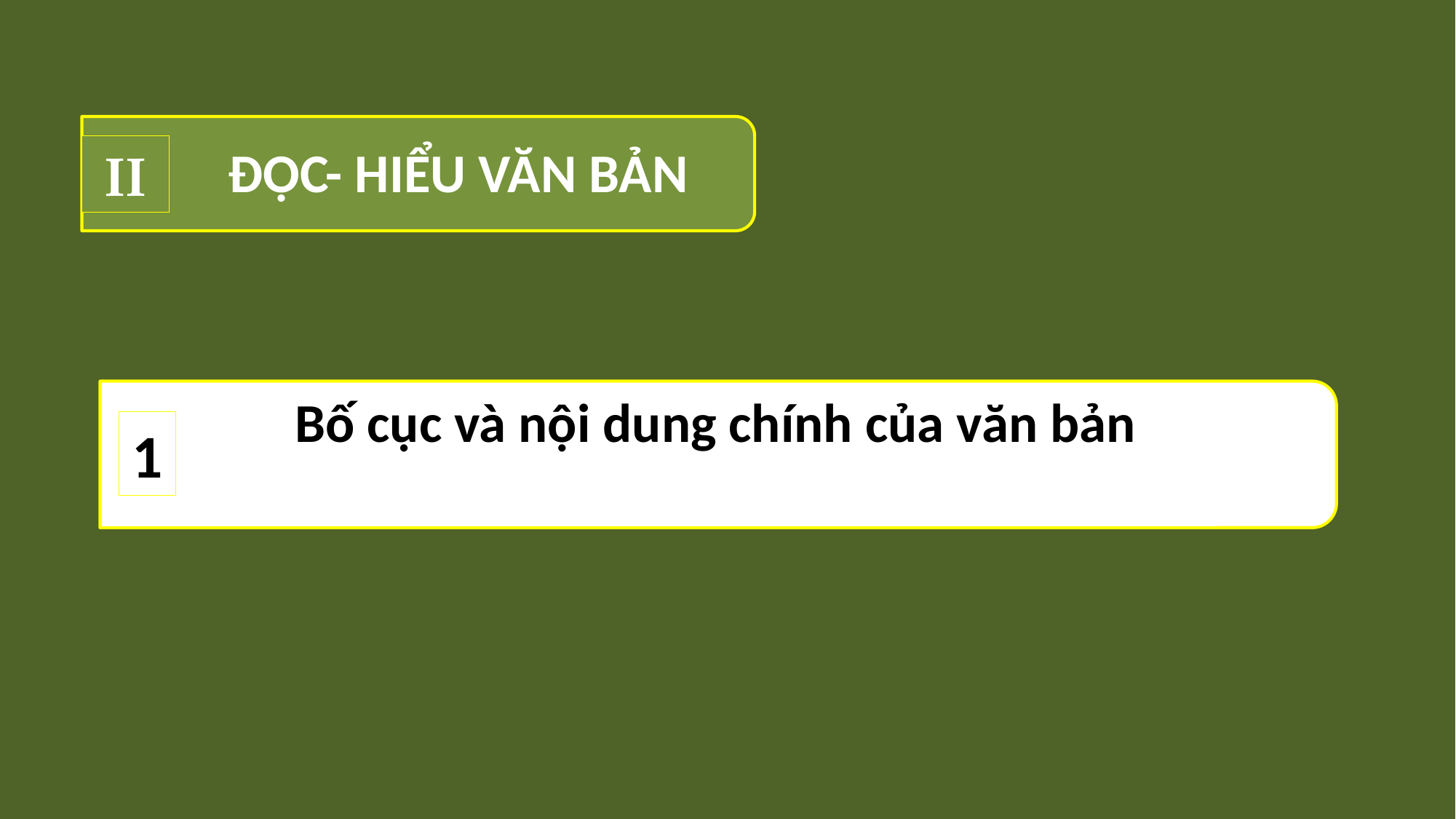

II
ĐỌC- HIỂU VĂN BẢN
Bố cục và nội dung chính của văn bản
1